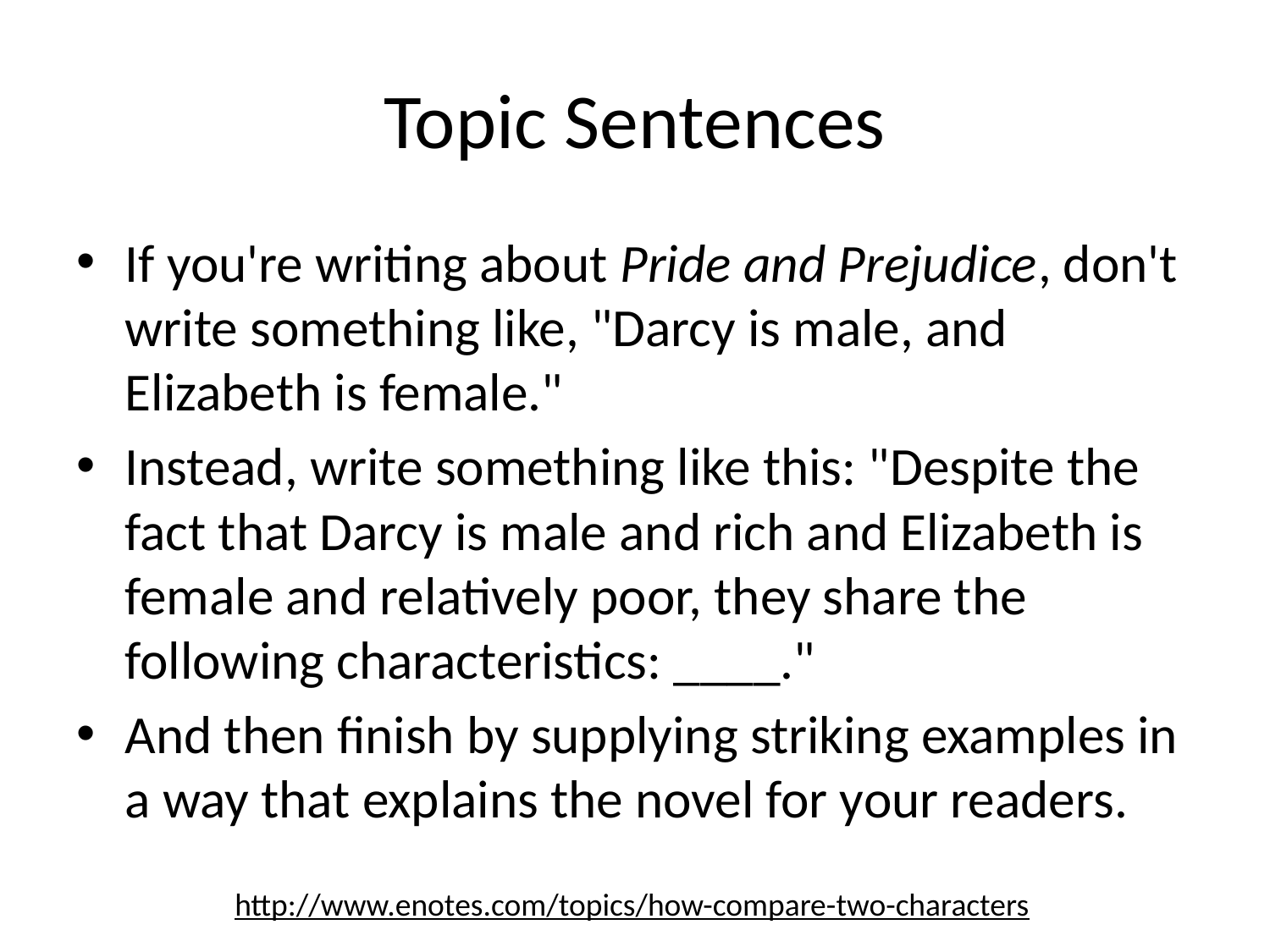

# Topic Sentences
If you're writing about Pride and Prejudice, don't write something like, "Darcy is male, and Elizabeth is female."
Instead, write something like this: "Despite the fact that Darcy is male and rich and Elizabeth is female and relatively poor, they share the following characteristics: ____."
And then finish by supplying striking examples in a way that explains the novel for your readers.
http://www.enotes.com/topics/how-compare-two-characters